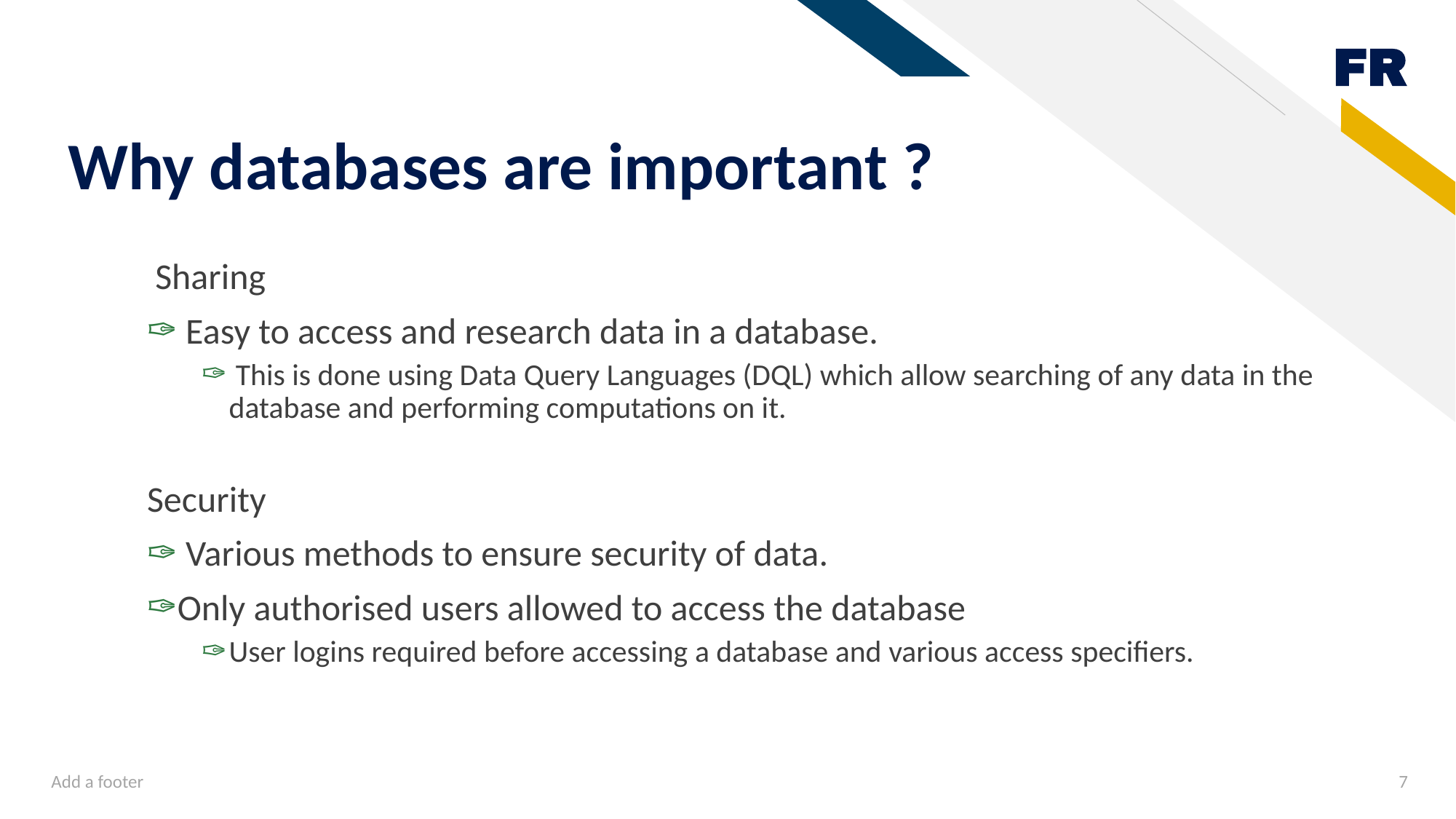

Why databases are important ?
 Sharing
 Easy to access and research data in a database.
 This is done using Data Query Languages (DQL) which allow searching of any data in the database and performing computations on it.

Security
 Various methods to ensure security of data.
Only authorised users allowed to access the database
User logins required before accessing a database and various access specifiers.

Add a footer
7